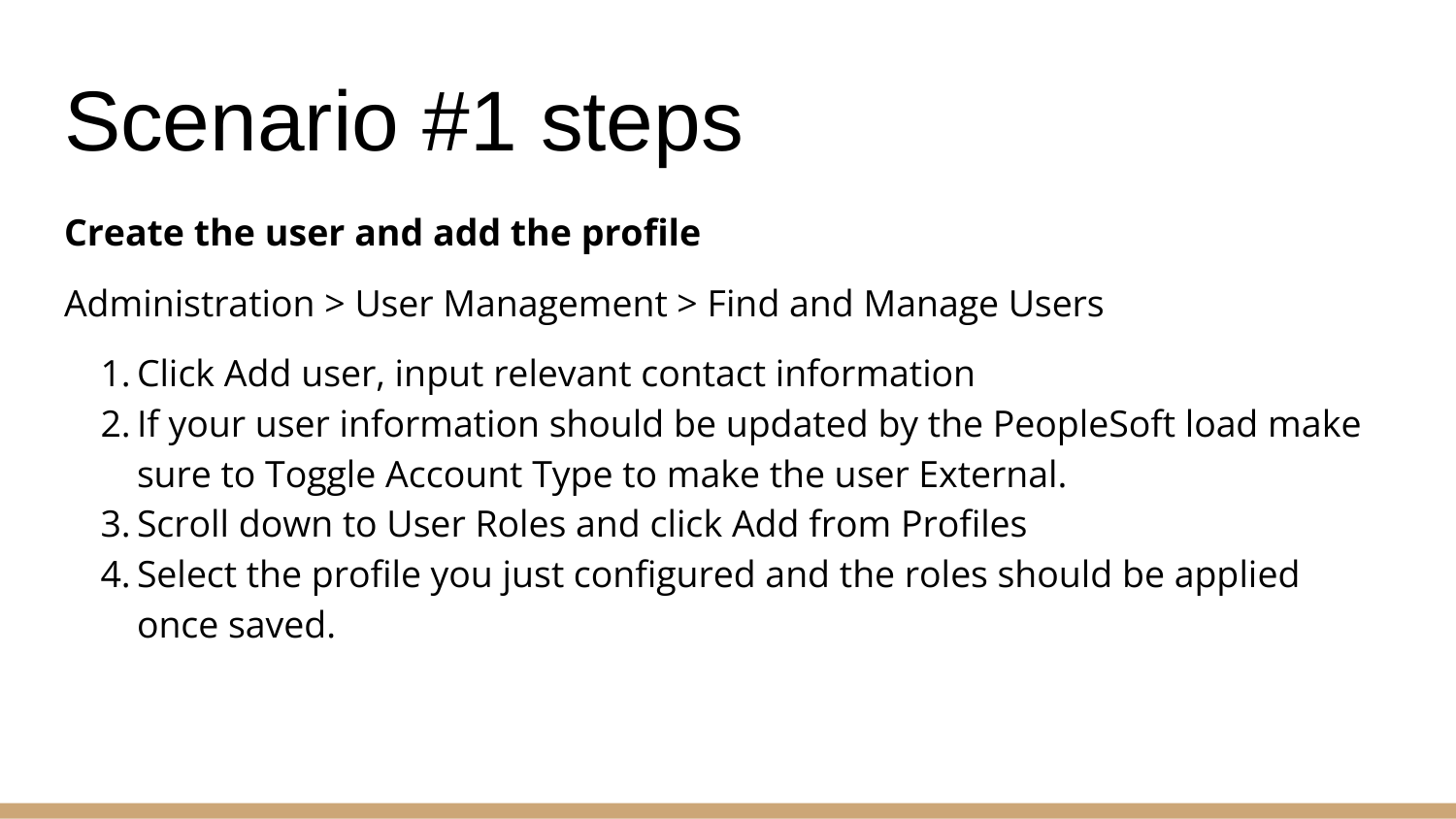

# Scenario #1 steps
Create the user and add the profile
Administration > User Management > Find and Manage Users
Click Add user, input relevant contact information
If your user information should be updated by the PeopleSoft load make sure to Toggle Account Type to make the user External.
Scroll down to User Roles and click Add from Profiles
Select the profile you just configured and the roles should be applied once saved.